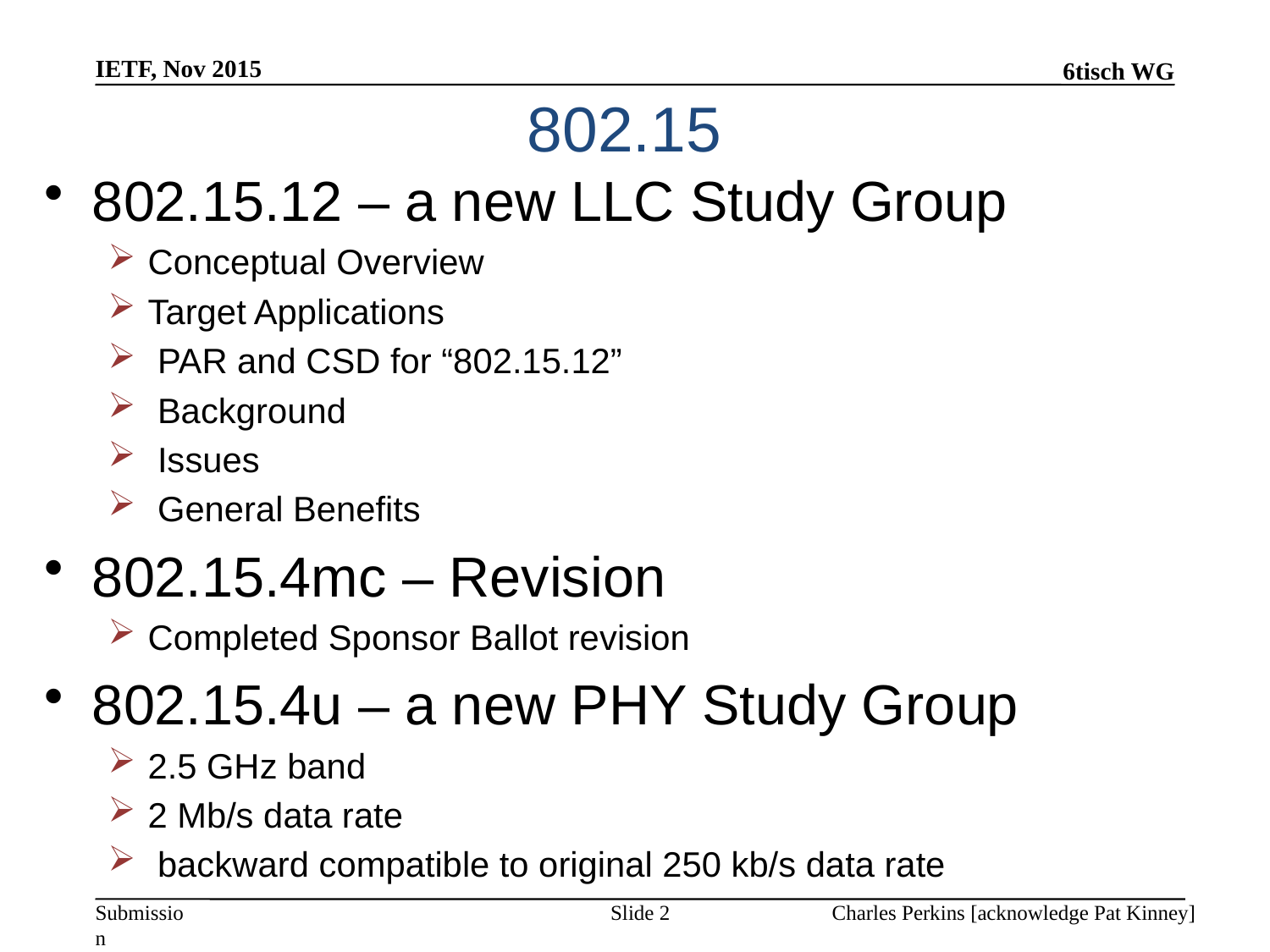

IETF, Nov 2015
# 802.15
802.15.12 – a new LLC Study Group
Conceptual Overview
Target Applications
 PAR and CSD for “802.15.12”
 Background
 Issues
 General Benefits
802.15.4mc – Revision
Completed Sponsor Ballot revision
802.15.4u – a new PHY Study Group
2.5 GHz band
2 Mb/s data rate
 backward compatible to original 250 kb/s data rate
Slide 2
Charles Perkins [acknowledge Pat Kinney]